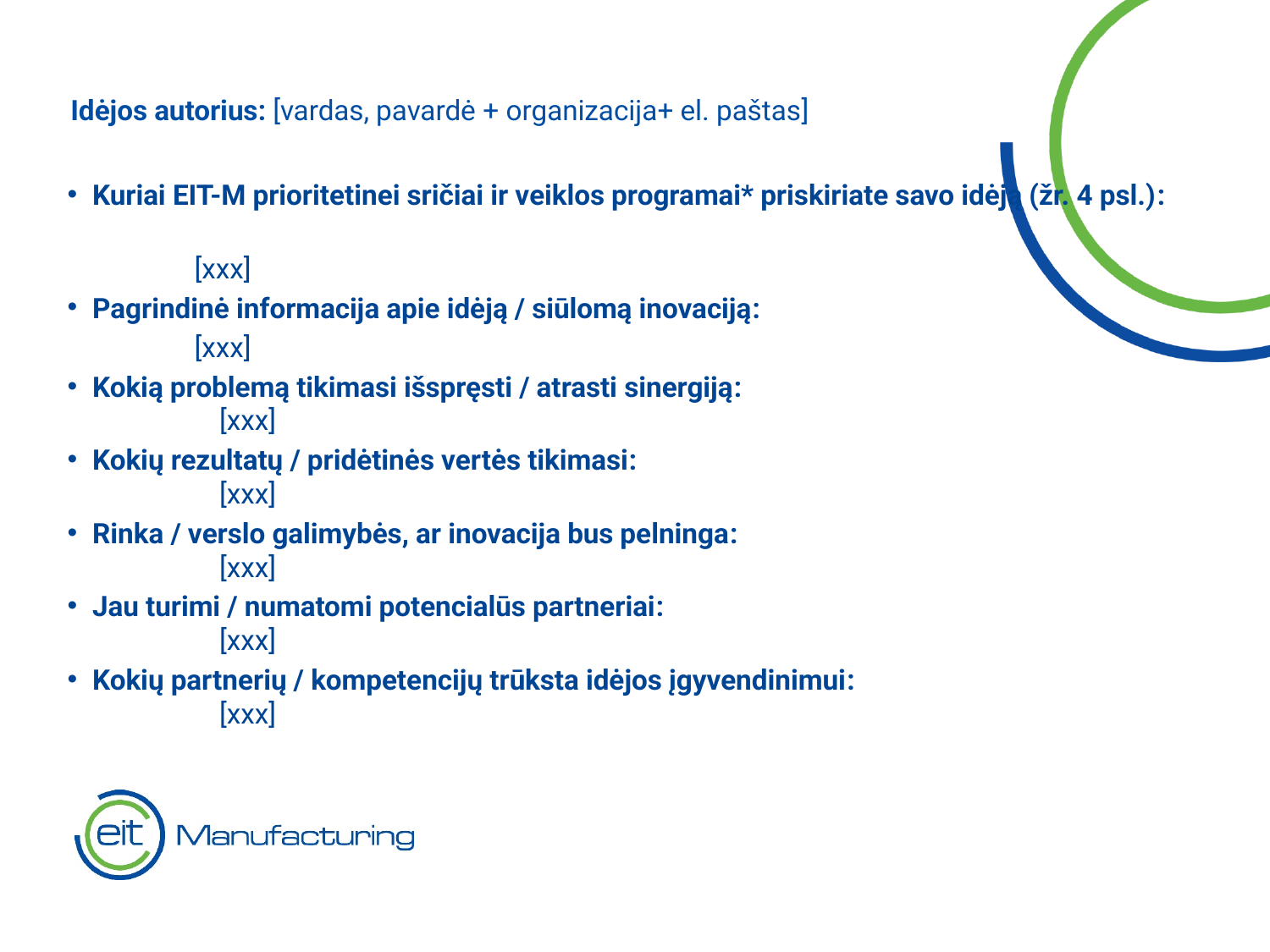

Idėjos autorius: [vardas, pavardė + organizacija+ el. paštas]
Kuriai EIT-M prioritetinei sričiai ir veiklos programai* priskiriate savo idėją (žr. 4 psl.):
	[xxx]
Pagrindinė informacija apie idėją / siūlomą inovaciją:
	[xxx]
Kokią problemą tikimasi išspręsti / atrasti sinergiją:
	[xxx]
Kokių rezultatų / pridėtinės vertės tikimasi:
	[xxx]
Rinka / verslo galimybės, ar inovacija bus pelninga:
	[xxx]
Jau turimi / numatomi potencialūs partneriai:
	[xxx]
Kokių partnerių / kompetencijų trūksta idėjos įgyvendinimui:
	[xxx]